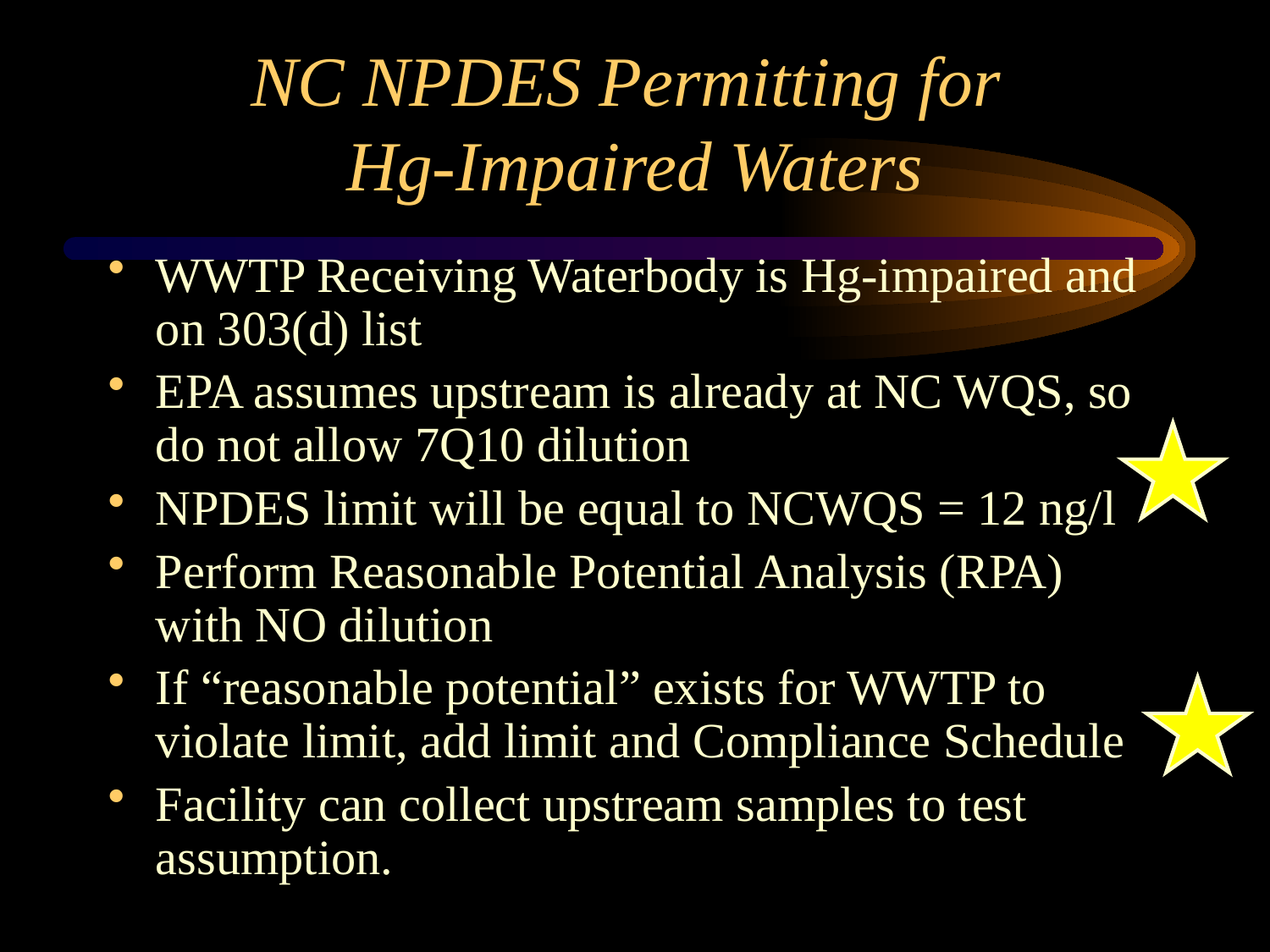

# NC NPDES Permitting for Hg-Impaired Waters
WWTP Receiving Waterbody is Hg-impaired and on 303(d) list
EPA assumes upstream is already at NC WQS, so do not allow 7Q10 dilution
NPDES limit will be equal to NCWQS = 12 ng/l
Perform Reasonable Potential Analysis (RPA) with NO dilution
If “reasonable potential” exists for WWTP to violate limit, add limit and Compliance Schedule
Facility can collect upstream samples to test assumption.